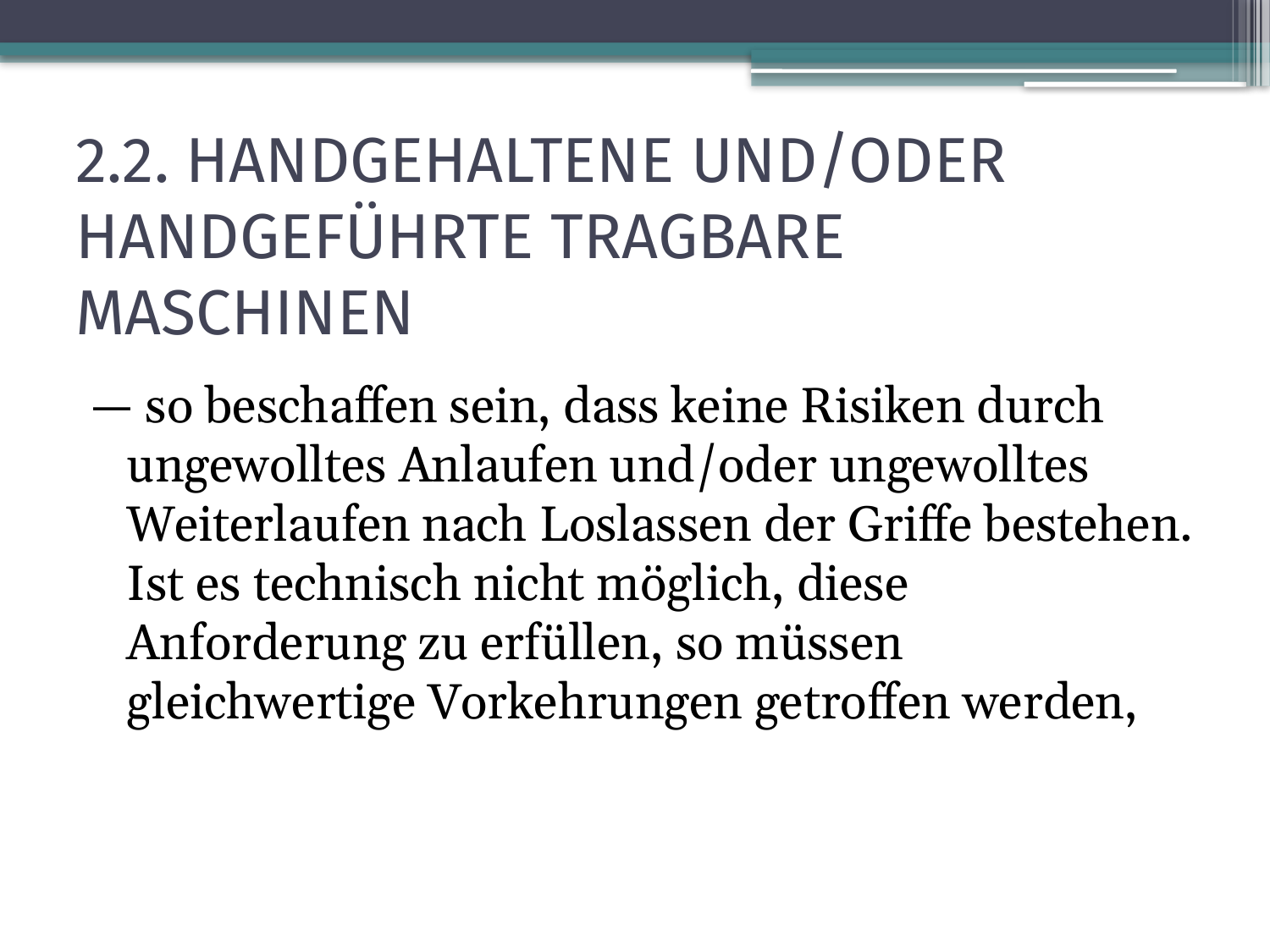

# 2.2. HANDGEHALTENE UND/ODER HANDGEFÜHRTE TRAGBARE MASCHINEN
— so beschaffen sein, dass keine Risiken durch ungewolltes Anlaufen und/oder ungewolltes Weiterlaufen nach Loslassen der Griffe bestehen. Ist es technisch nicht möglich, diese Anforderung zu erfüllen, so müssen gleichwertige Vorkehrungen getroffen werden,